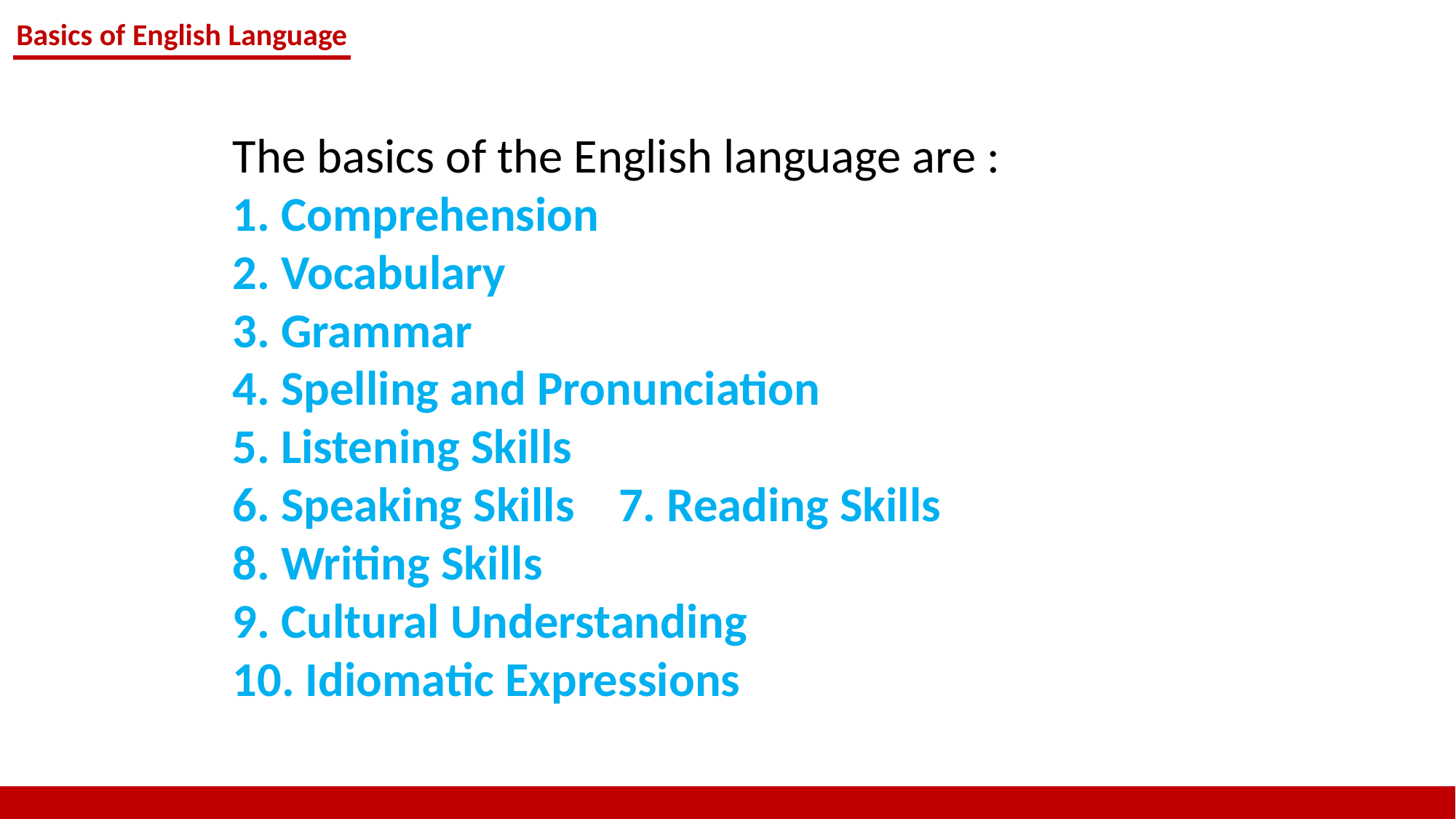

Basics of English Language
The basics of the English language are :
1. Comprehension
2. Vocabulary
3. Grammar
4. Spelling and Pronunciation
5. Listening Skills
6. Speaking Skills    7. Reading Skills
8. Writing Skills
9. Cultural Understanding
10. Idiomatic Expressions